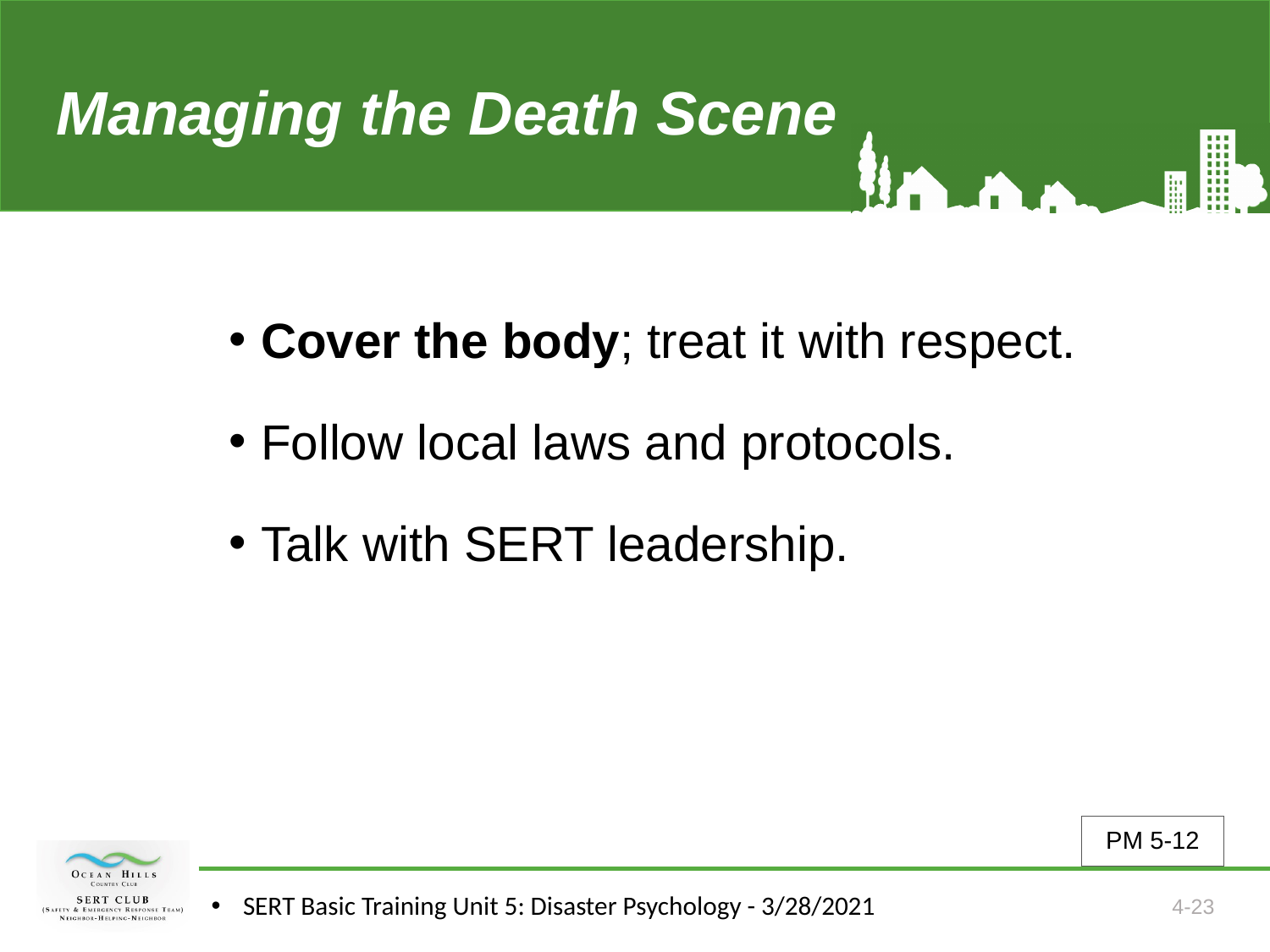

# Managing the Death Scene
Cover the body; treat it with respect.
Follow local laws and protocols.
Talk with SERT leadership.
PM 5-12
SERT Basic Training Unit 5: Disaster Psychology - 3/28/2021
4-23